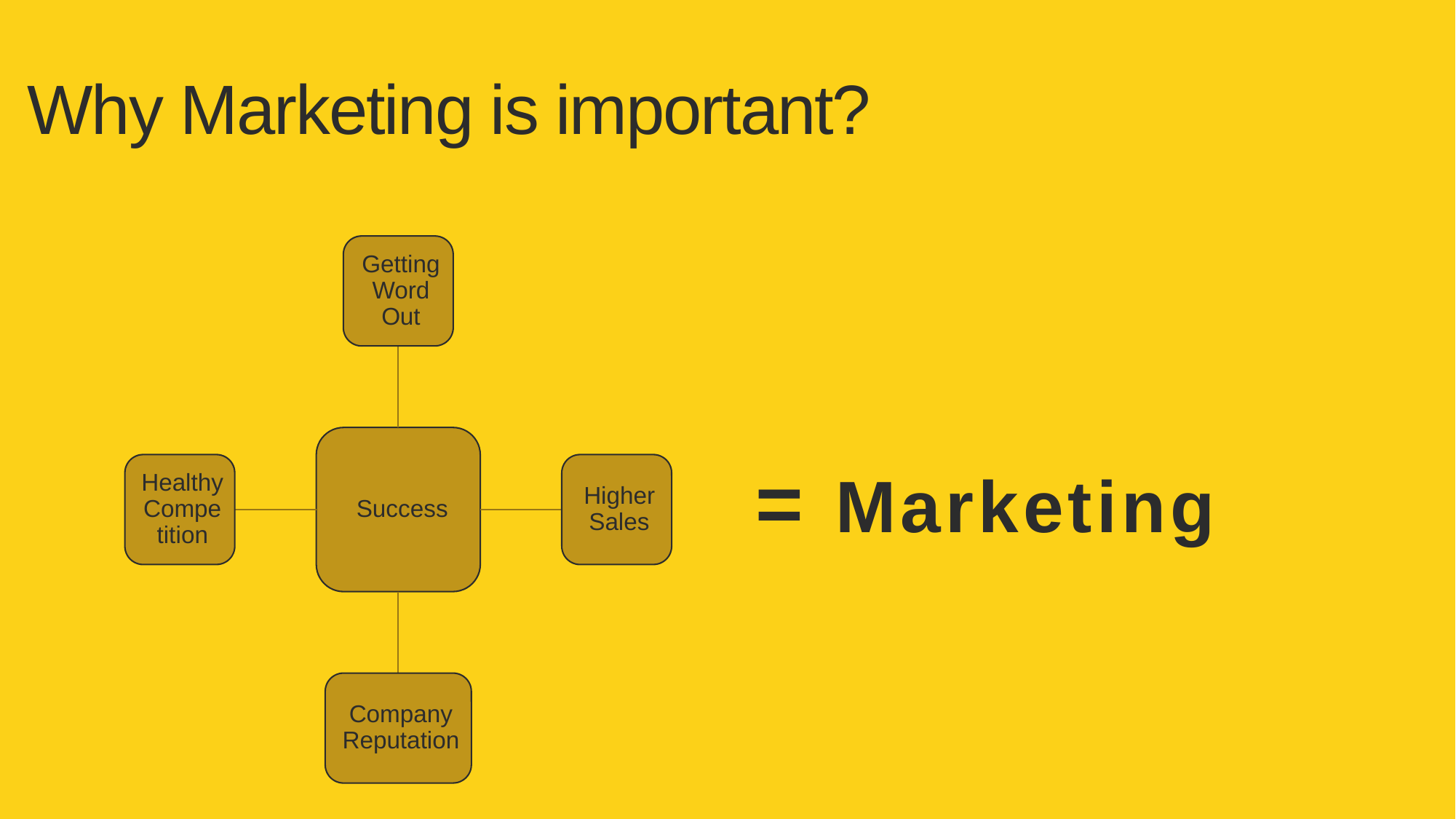

Why Marketing is important?

Success
Getting Word Out
Higher Sales
Company Reputation
Healthy Competition
 = Marketing